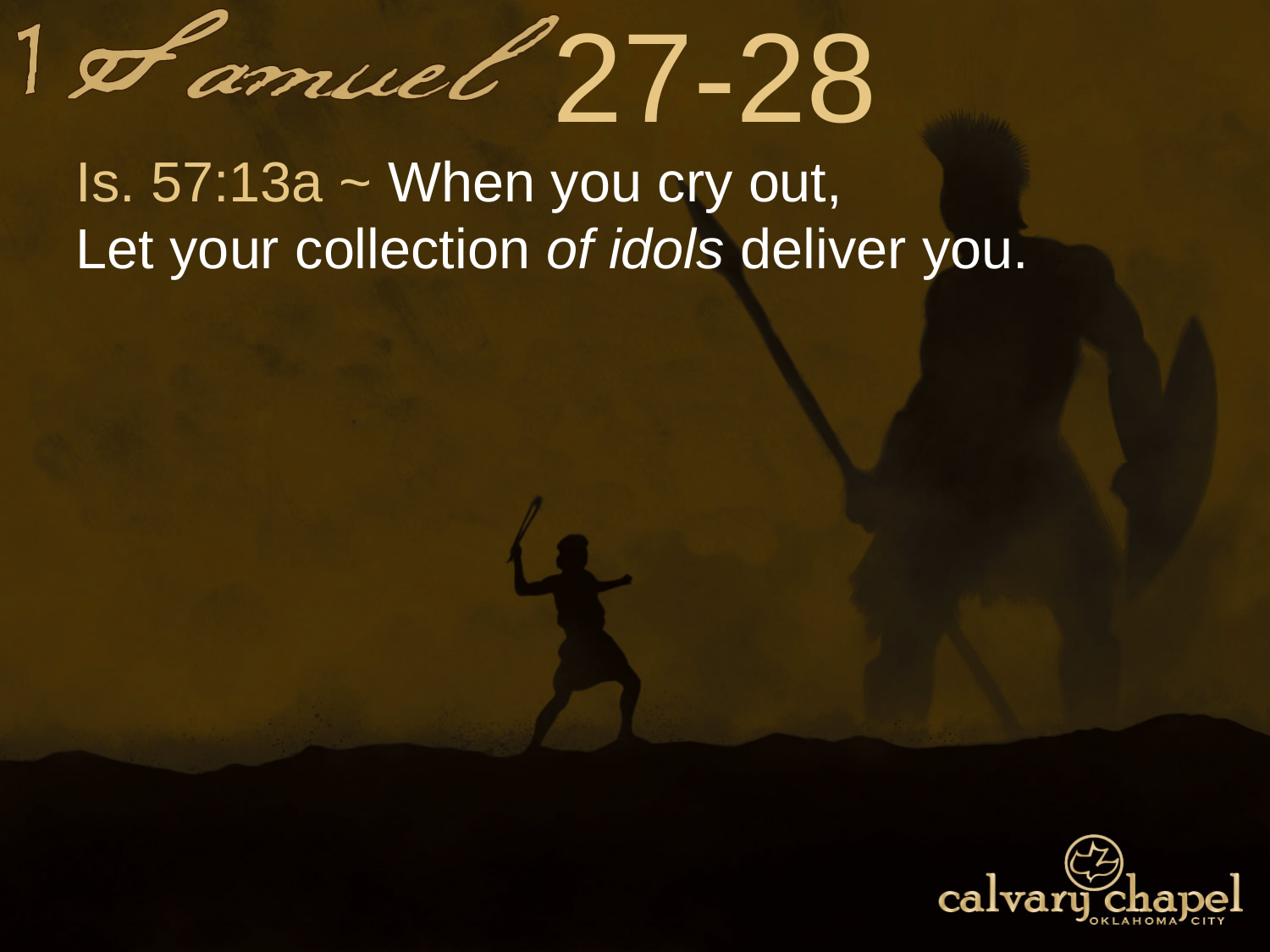

27-28
Is. 57:13a ~ When you cry out,
Let your collection of idols deliver you.